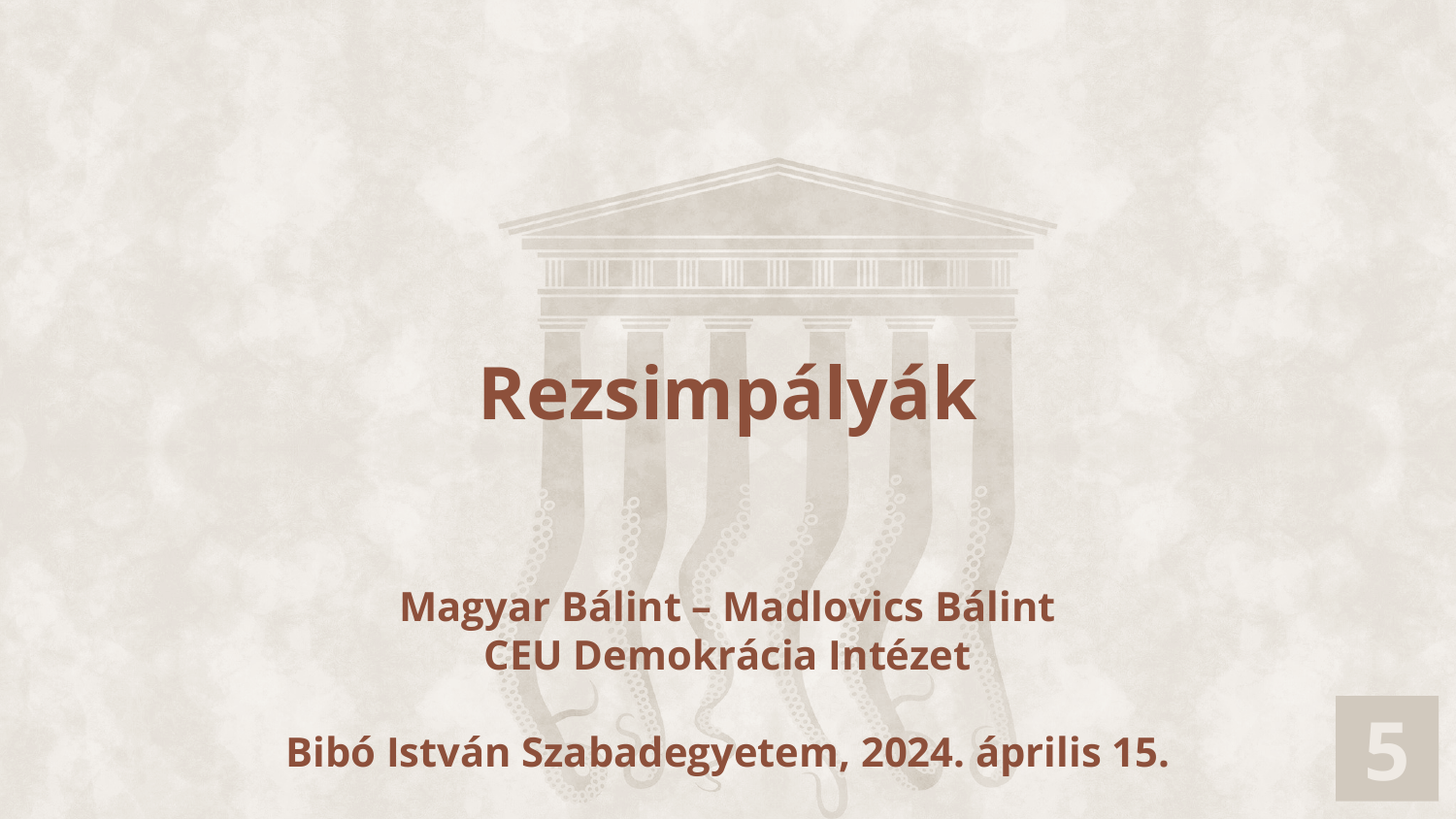

# Rezsimpályák

Magyar Bálint – Madlovics Bálint
CEU Demokrácia Intézet

Bibó István Szabadegyetem, 2024. április 15.
7
5